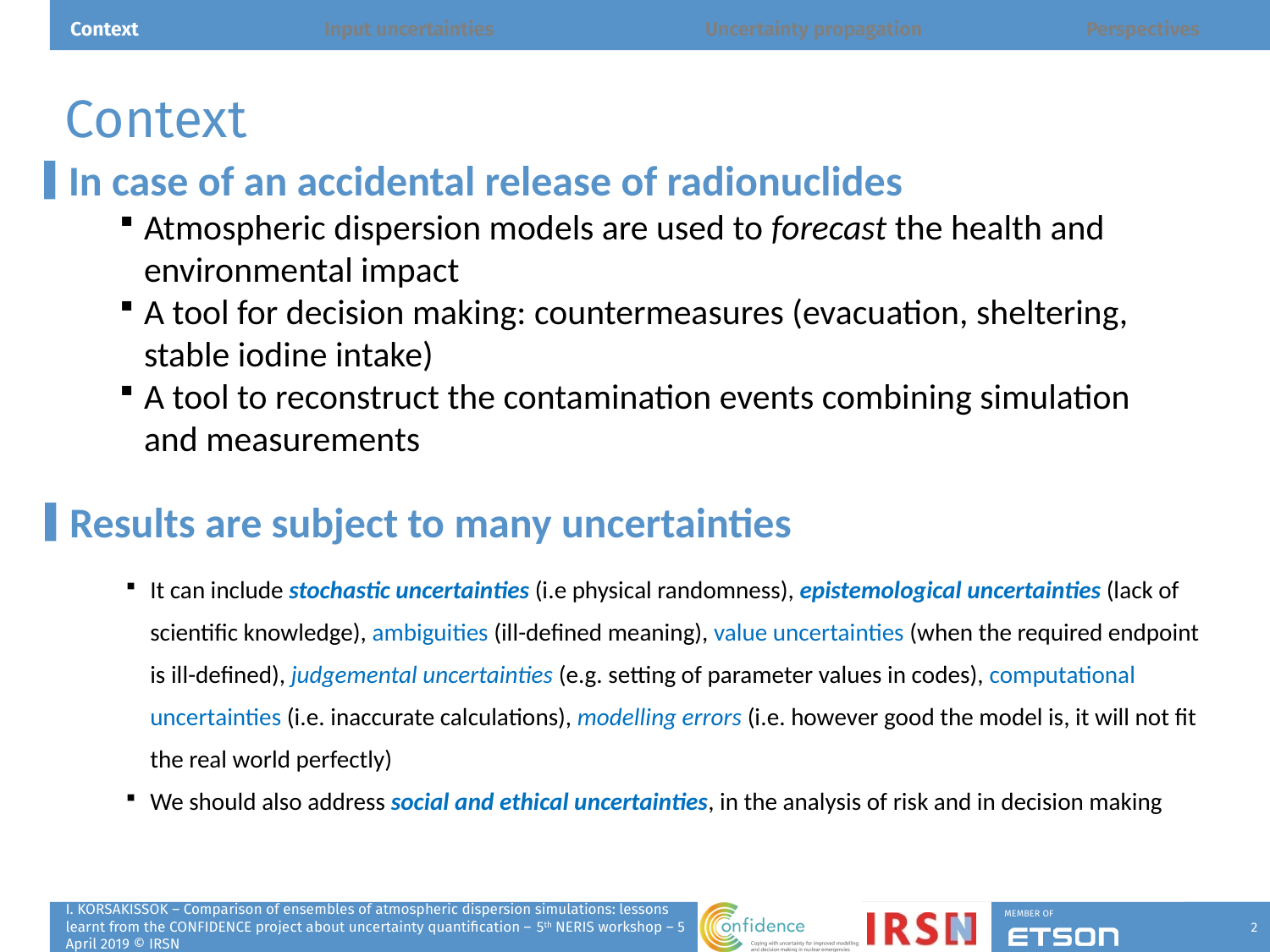

Context		Input uncertainties		Uncertainty propagation		Perspectives
# Context
In case of an accidental release of radionuclides
Atmospheric dispersion models are used to forecast the health and environmental impact
A tool for decision making: countermeasures (evacuation, sheltering, stable iodine intake)
A tool to reconstruct the contamination events combining simulation and measurements

Results are subject to many uncertainties

It can include stochastic uncertainties (i.e physical randomness), epistemological uncertainties (lack of scientific knowledge), ambiguities (ill-defined meaning), value uncertainties (when the required endpoint is ill-defined), judgemental uncertainties (e.g. setting of parameter values in codes), computational uncertainties (i.e. inaccurate calculations), modelling errors (i.e. however good the model is, it will not fit the real world perfectly)
We should also address social and ethical uncertainties, in the analysis of risk and in decision making